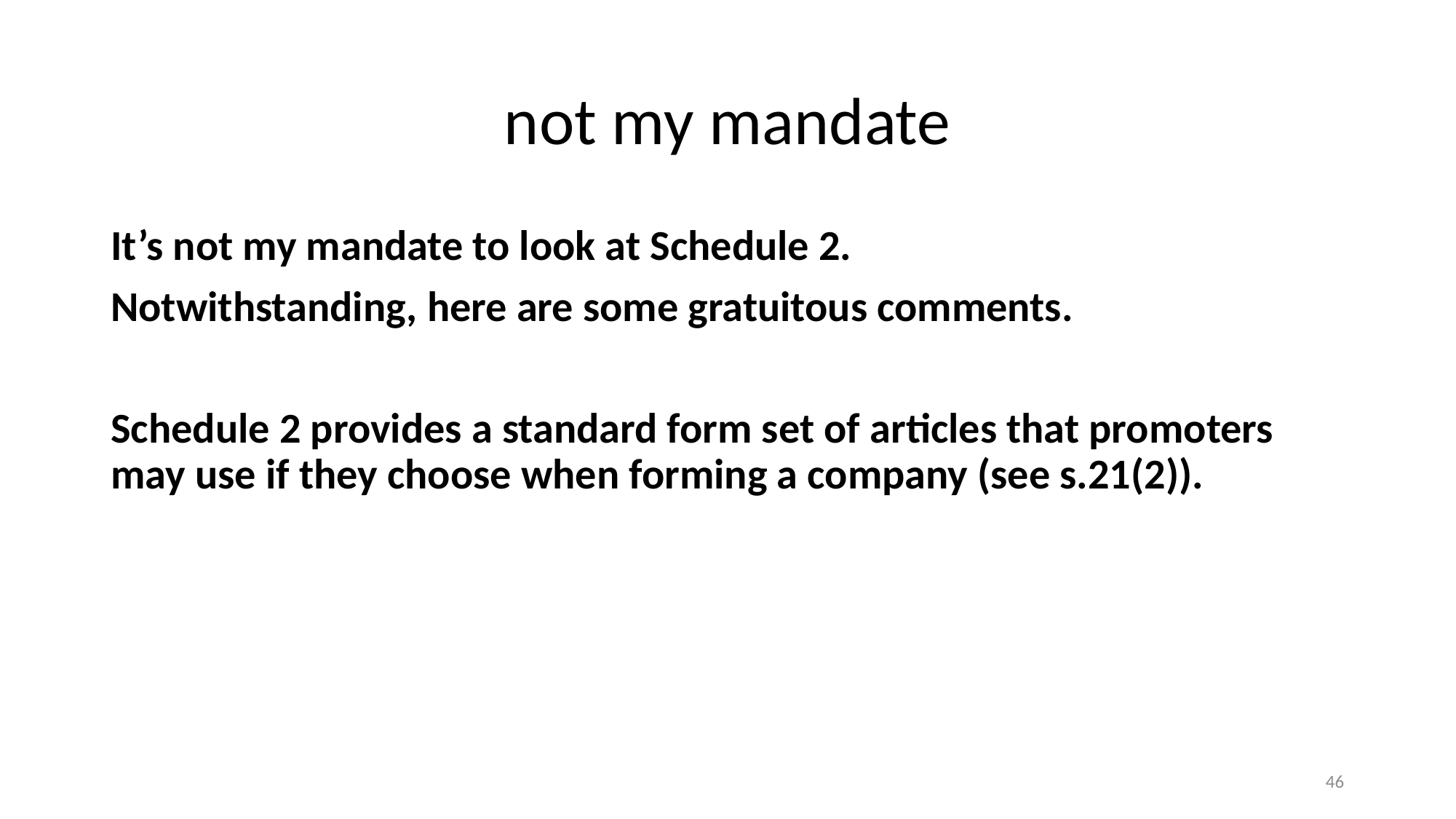

# not my mandate
It’s not my mandate to look at Schedule 2.
Notwithstanding, here are some gratuitous comments.

Schedule 2 provides a standard form set of articles that promoters may use if they choose when forming a company (see s.21(2)).
46